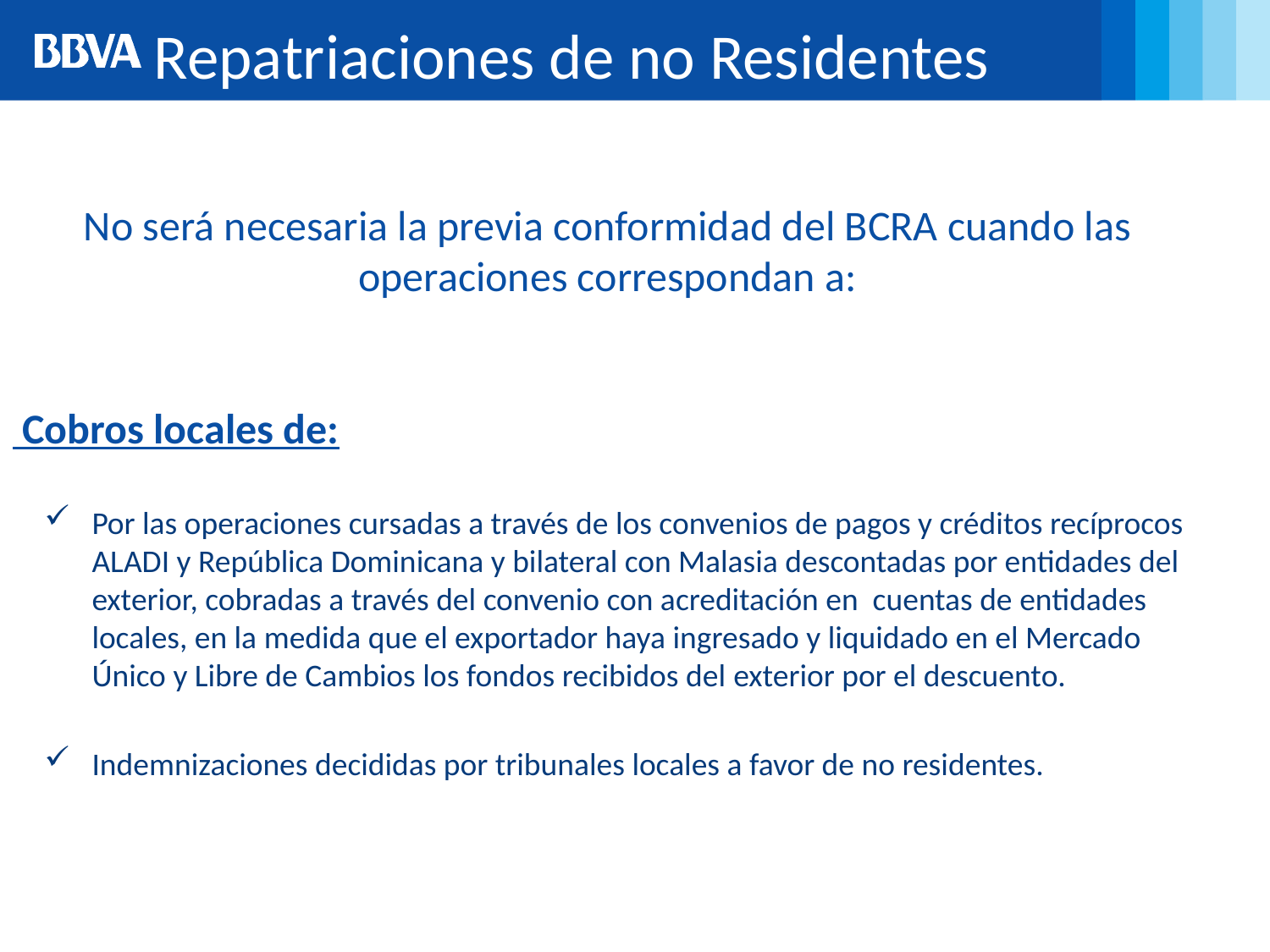

Repatriaciones de no Residentes
No será necesaria la previa conformidad del BCRA cuando las operaciones correspondan a:

 Cobros locales de:
Por las operaciones cursadas a través de los convenios de pagos y créditos recíprocos ALADI y República Dominicana y bilateral con Malasia descontadas por entidades del exterior, cobradas a través del convenio con acreditación en  cuentas de entidades locales, en la medida que el exportador haya ingresado y liquidado en el Mercado Único y Libre de Cambios los fondos recibidos del exterior por el descuento.

Indemnizaciones decididas por tribunales locales a favor de no residentes.